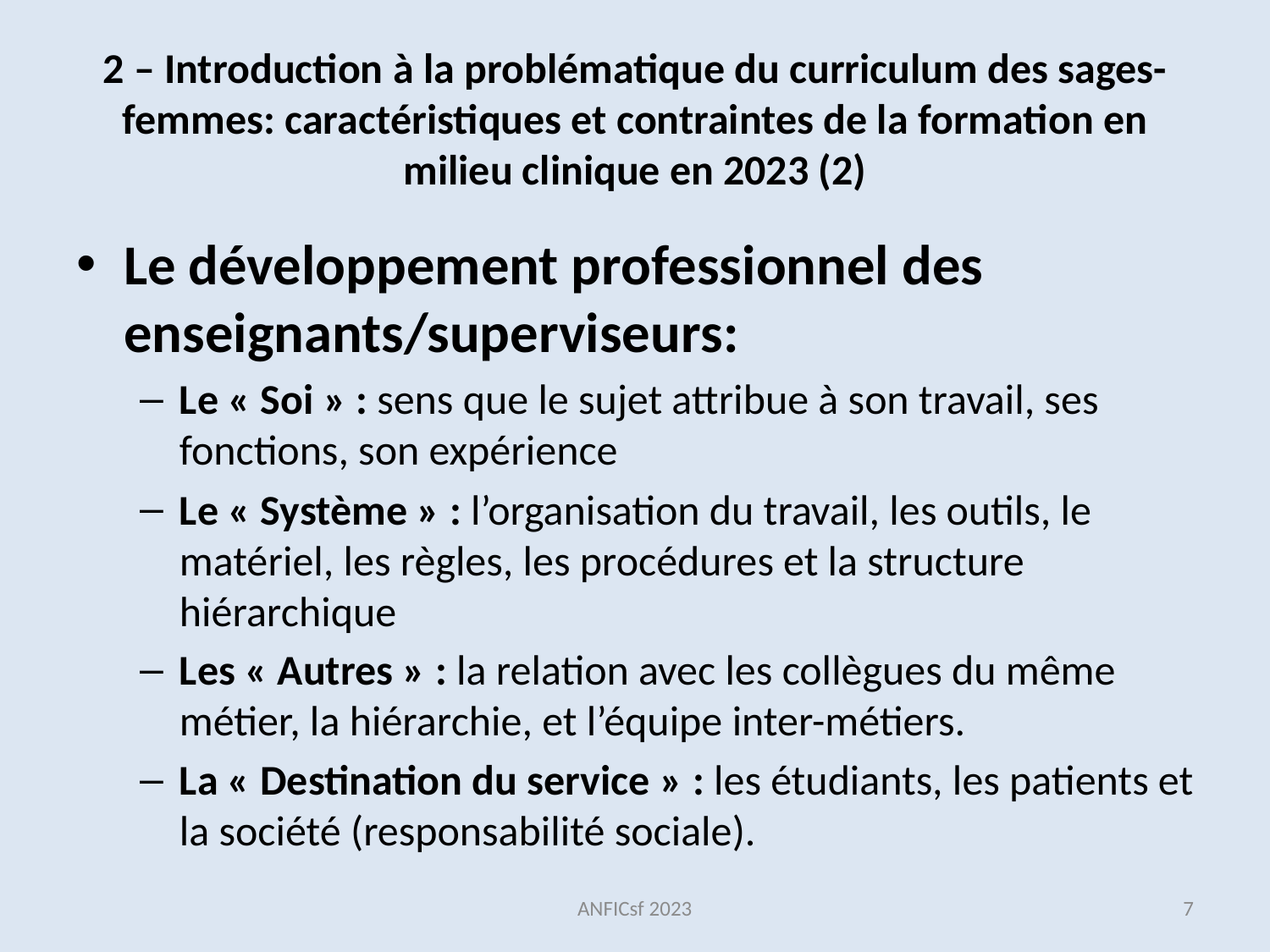

# 2 – Introduction à la problématique du curriculum des sages-femmes: caractéristiques et contraintes de la formation en milieu clinique en 2023 (2)
Le développement professionnel des enseignants/superviseurs:
Le « Soi » : sens que le sujet attribue à son travail, ses fonctions, son expérience
Le « Système » : l’organisation du travail, les outils, le matériel, les règles, les procédures et la structure hiérarchique
Les « Autres » : la relation avec les collègues du même métier, la hiérarchie, et l’équipe inter-métiers.
La « Destination du service » : les étudiants, les patients et la société (responsabilité sociale).

ANFICsf 2023
7